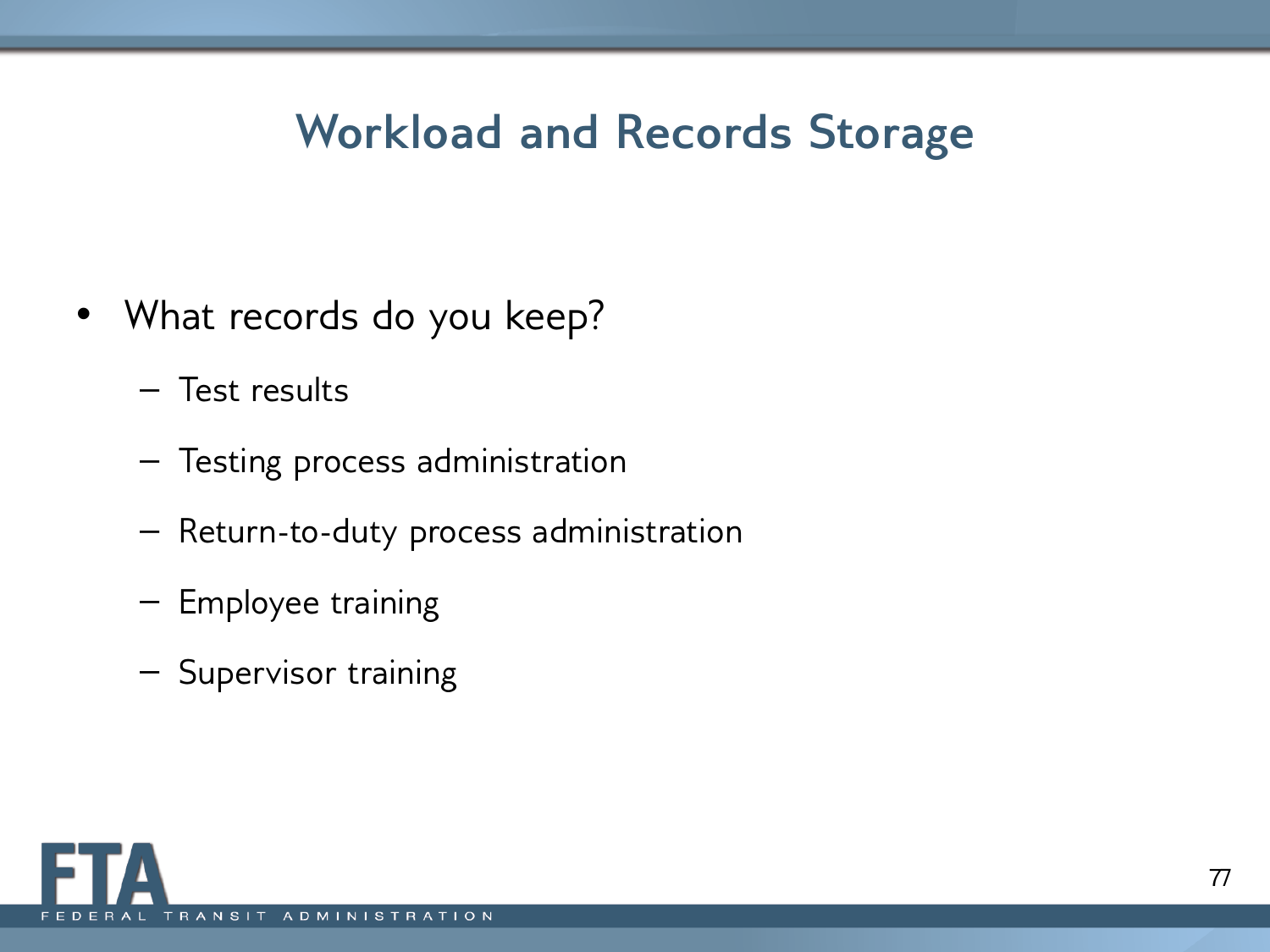

# Workload and Records Storage

What records do you keep?
Test results
Testing process administration
Return-to-duty process administration
Employee training
Supervisor training
7